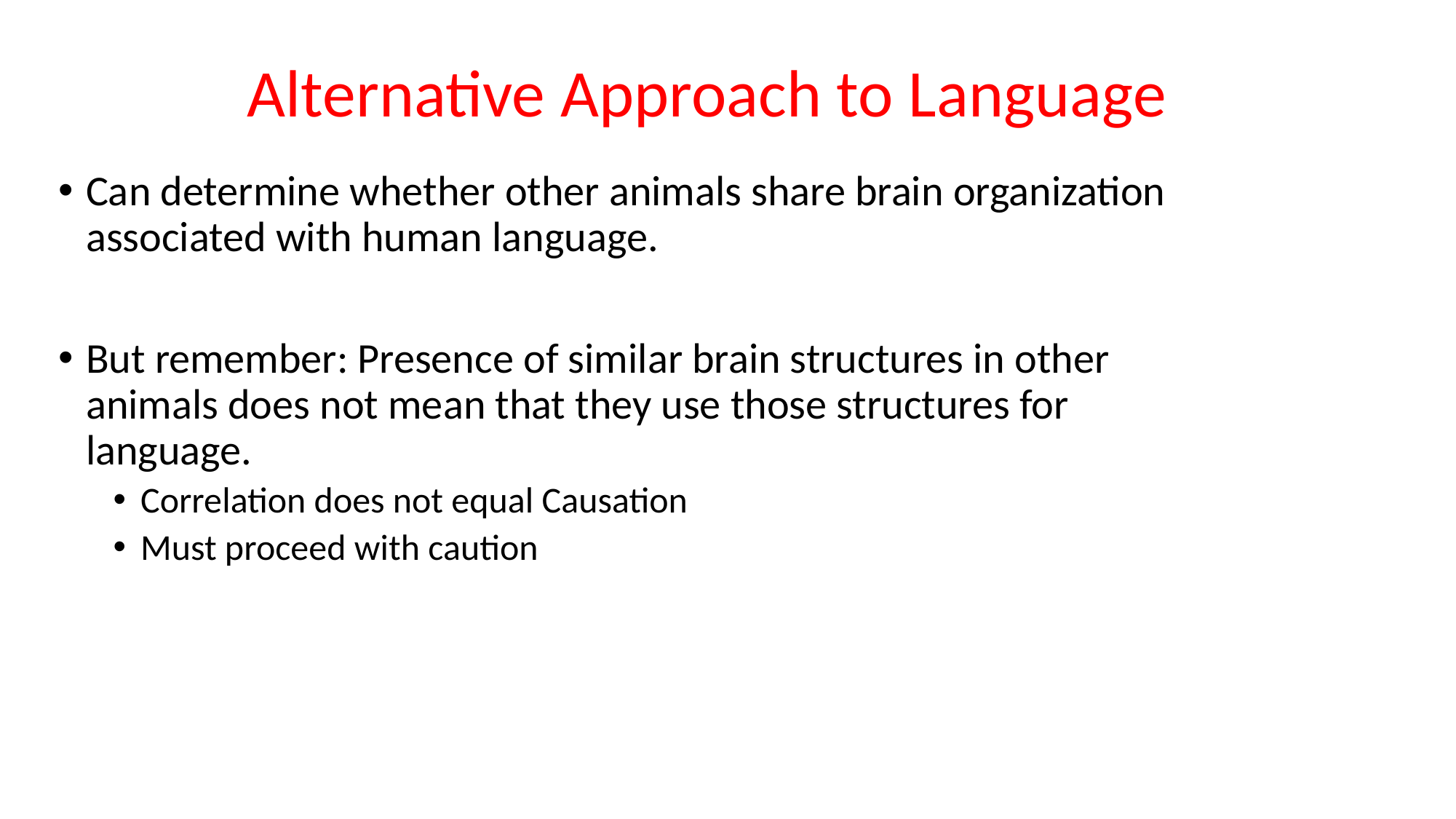

Alternative Approach to Language
Can determine whether other animals share brain organization associated with human language.

But remember: Presence of similar brain structures in other animals does not mean that they use those structures for language.
Correlation does not equal Causation
Must proceed with caution